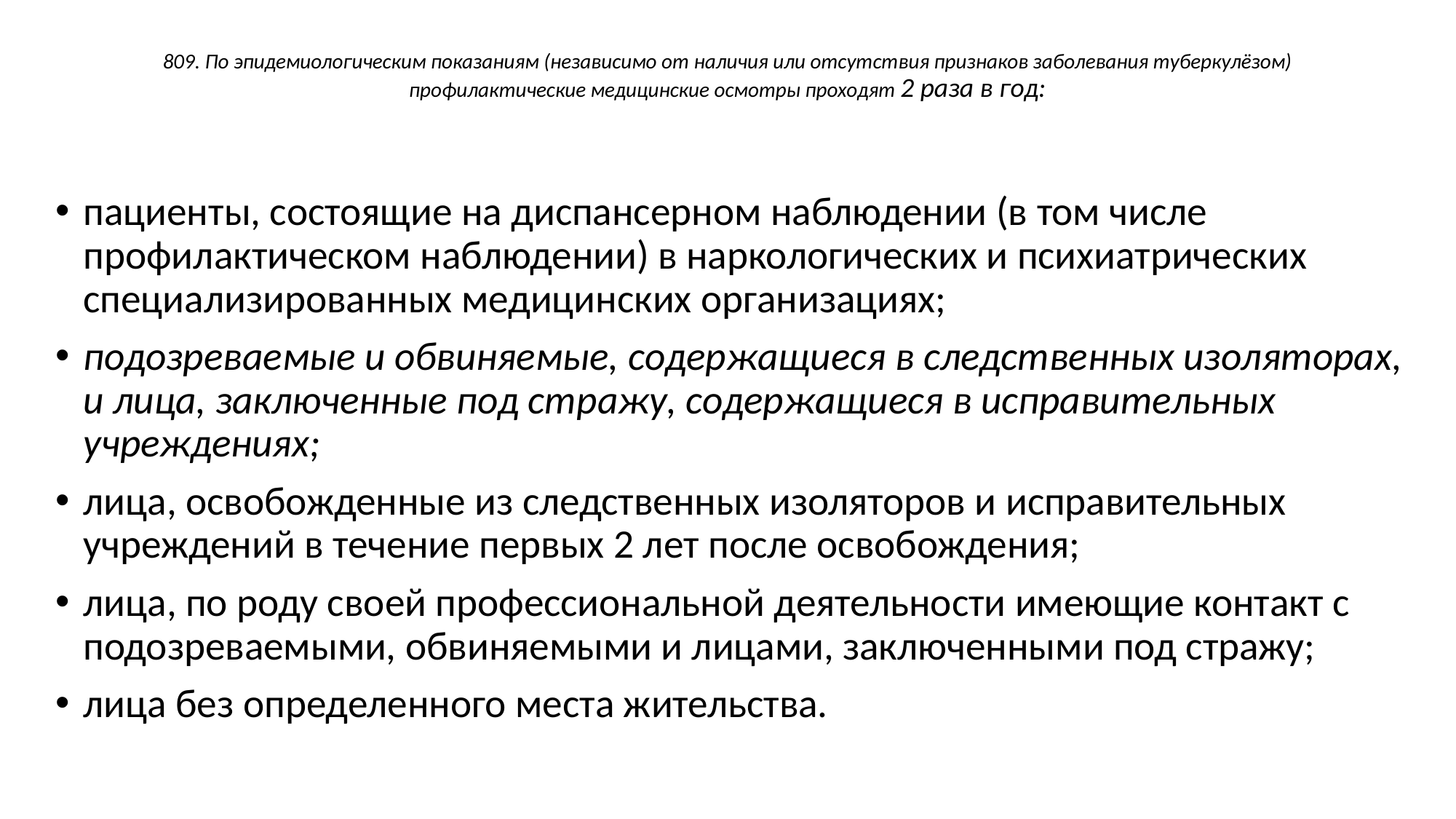

# 809. По эпидемиологическим показаниям (независимо от наличия или отсутствия признаков заболевания туберкулёзом) профилактические медицинские осмотры проходят 2 раза в год:
пациенты, состоящие на диспансерном наблюдении (в том числе профилактическом наблюдении) в наркологических и психиатрических специализированных медицинских организациях;
подозреваемые и обвиняемые, содержащиеся в следственных изоляторах, и лица, заключенные под стражу, содержащиеся в исправительных учреждениях;
лица, освобожденные из следственных изоляторов и исправительных учреждений в течение первых 2 лет после освобождения;
лица, по роду своей профессиональной деятельности имеющие контакт с подозреваемыми, обвиняемыми и лицами, заключенными под стражу;
лица без определенного места жительства.